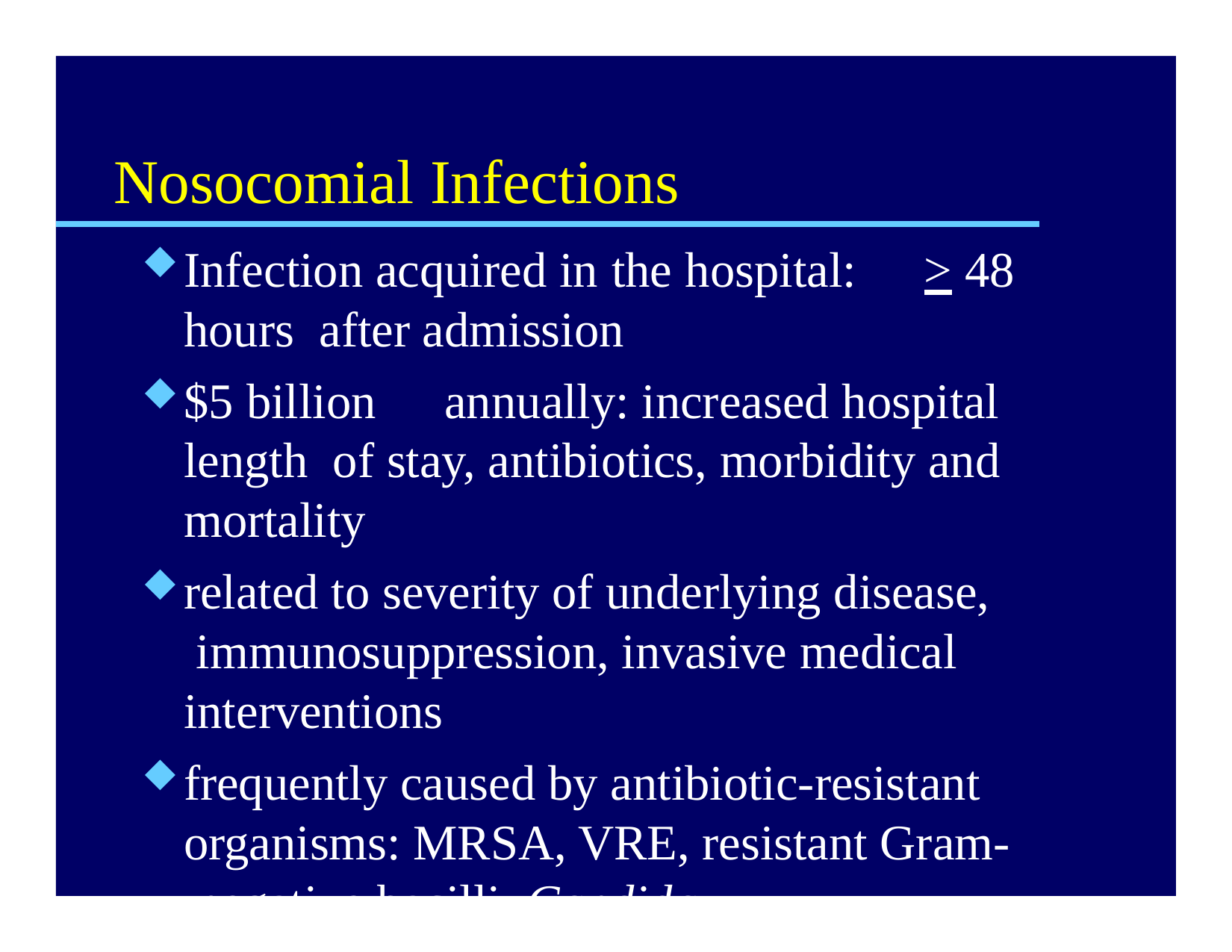

# Nosocomial Infections
Infection acquired in the hospital:	> 48 hours  after admission
$5 billion	annually: increased hospital length  of stay, antibiotics, morbidity and mortality
related to severity of underlying disease,  immunosuppression, invasive medical  interventions
frequently caused by antibiotic-resistant  organisms: MRSA, VRE, resistant Gram-  negative bacilli, Candida